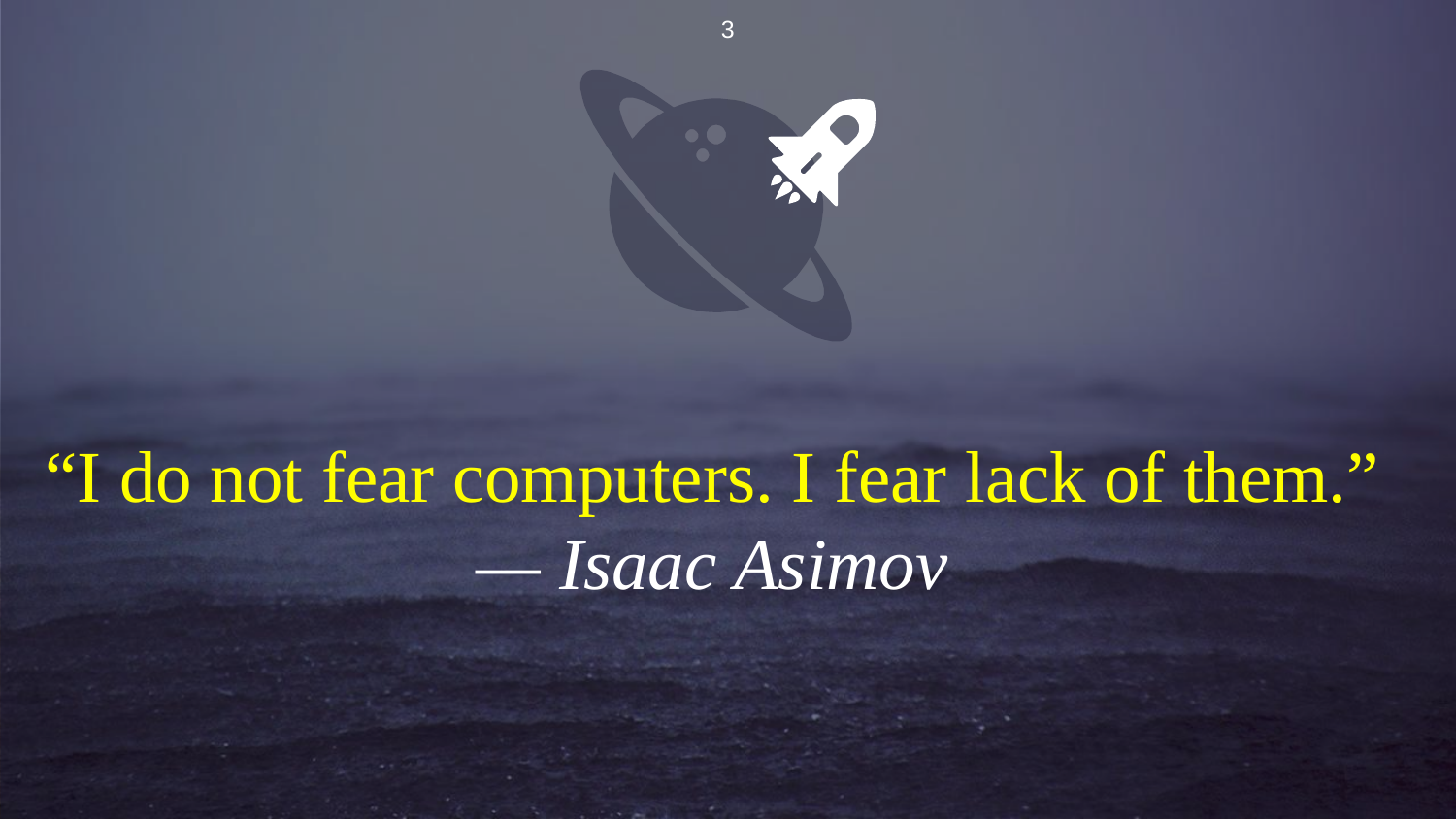

3

“I do not fear computers. I fear lack of them.”
— Isaac Asimov